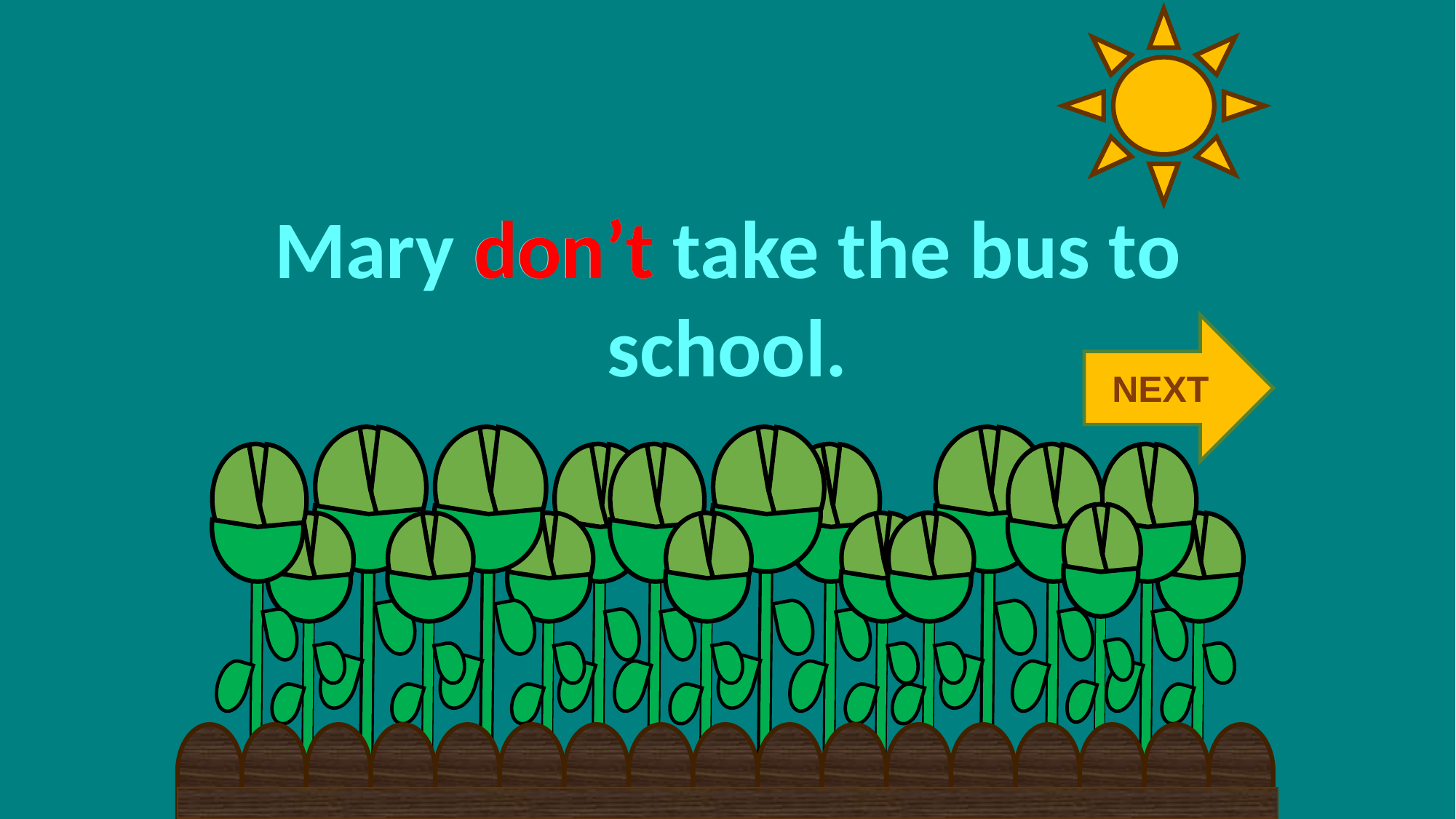

Mary don’t take the bus to school.
don’t
NEXT